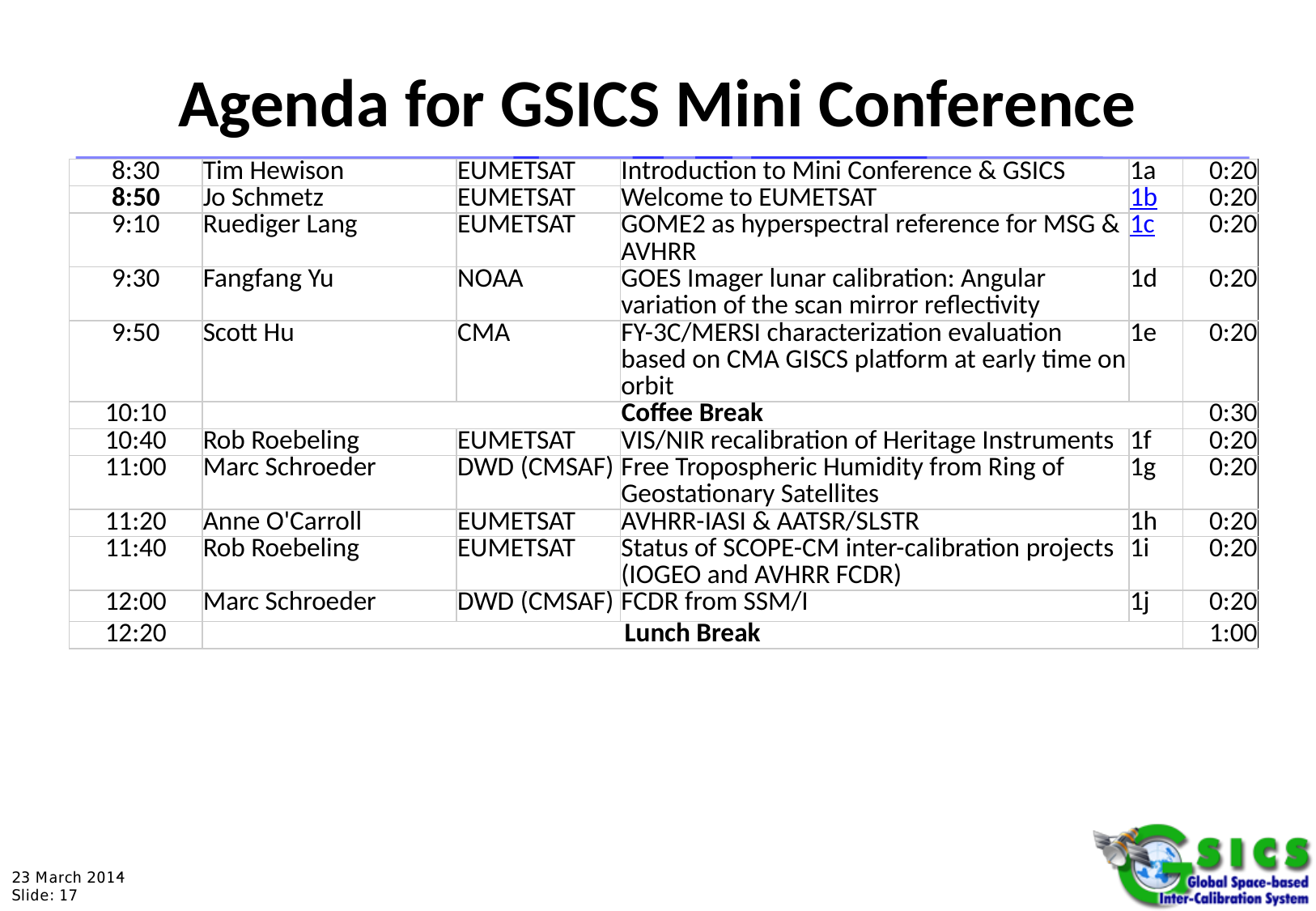

Agenda for GSICS Mini Conference
| 8:30 | Tim Hewison | EUMETSAT | Introduction to Mini Conference & GSICS | 1a | 0:20 |
| --- | --- | --- | --- | --- | --- |
| 8:50 | Jo Schmetz | EUMETSAT | Welcome to EUMETSAT | 1b | 0:20 |
| 9:10 | Ruediger Lang | EUMETSAT | GOME2 as hyperspectral reference for MSG & AVHRR | 1c | 0:20 |
| 9:30 | Fangfang Yu | NOAA | GOES Imager lunar calibration: Angular variation of the scan mirror reflectivity | 1d | 0:20 |
| 9:50 | Scott Hu | CMA | FY-3C/MERSI characterization evaluation based on CMA GISCS platform at early time on orbit | 1e | 0:20 |
| 10:10 | Coffee Break |  |  |  | 0:30 |
| 10:40 | Rob Roebeling | EUMETSAT | VIS/NIR recalibration of Heritage Instruments | 1f | 0:20 |
| 11:00 | Marc Schroeder | DWD (CMSAF) | Free Tropospheric Humidity from Ring of Geostationary Satellites | 1g | 0:20 |
| 11:20 | Anne O'Carroll | EUMETSAT | AVHRR-IASI & AATSR/SLSTR | 1h | 0:20 |
| 11:40 | Rob Roebeling | EUMETSAT | Status of SCOPE-CM inter-calibration projects (IOGEO and AVHRR FCDR) | 1i | 0:20 |
| 12:00 | Marc Schroeder | DWD (CMSAF) | FCDR from SSM/I | 1j | 0:20 |
| 12:20 | Lunch Break |  |  |  | 1:00 |
Paste Agenda here!